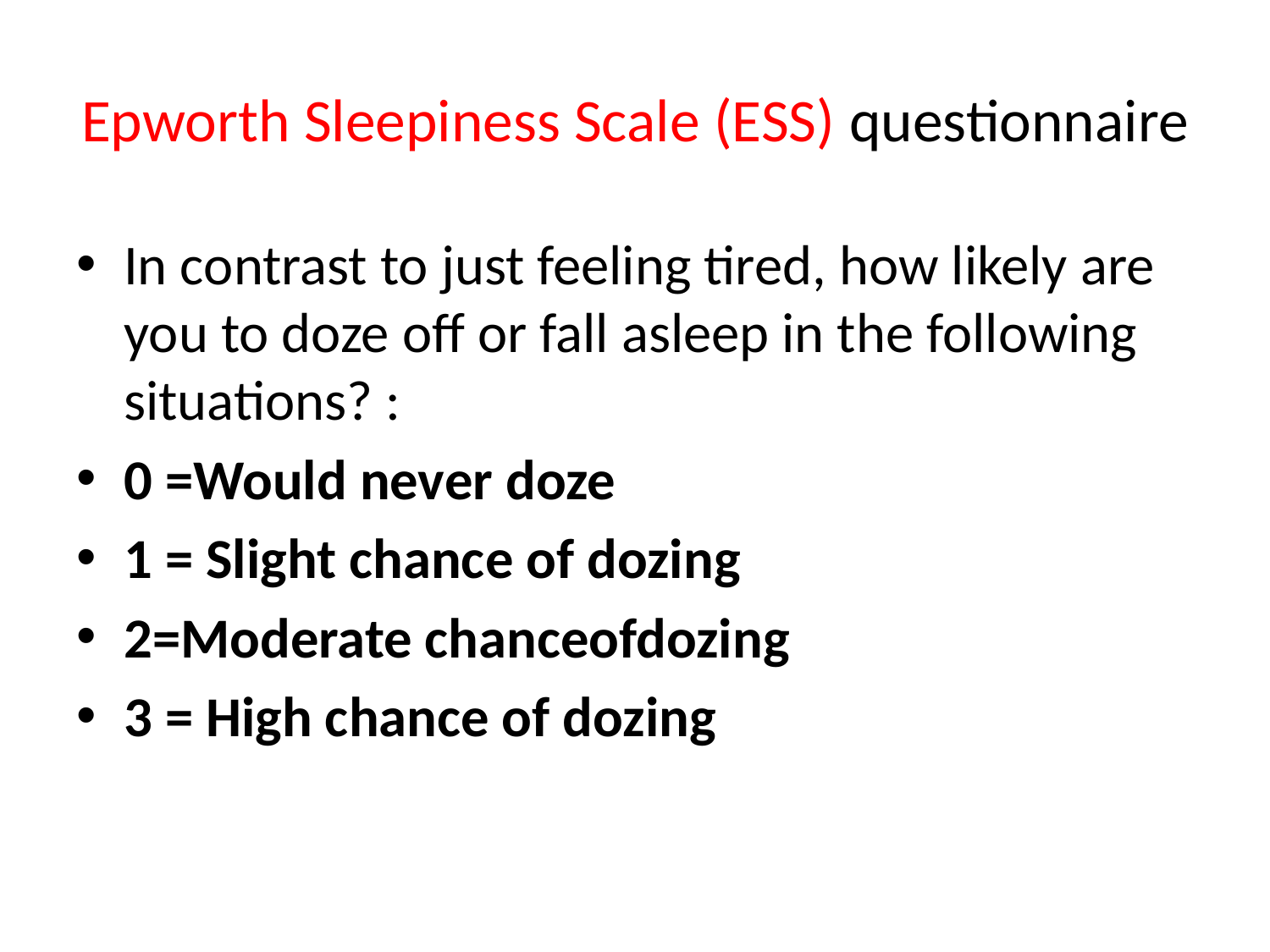

# Epworth Sleepiness Scale (ESS) questionnaire
In contrast to just feeling tired, how likely are you to doze off or fall asleep in the following situations? :
0 =Would never doze
1 = Slight chance of dozing
2=Moderate chanceofdozing
3 = High chance of dozing